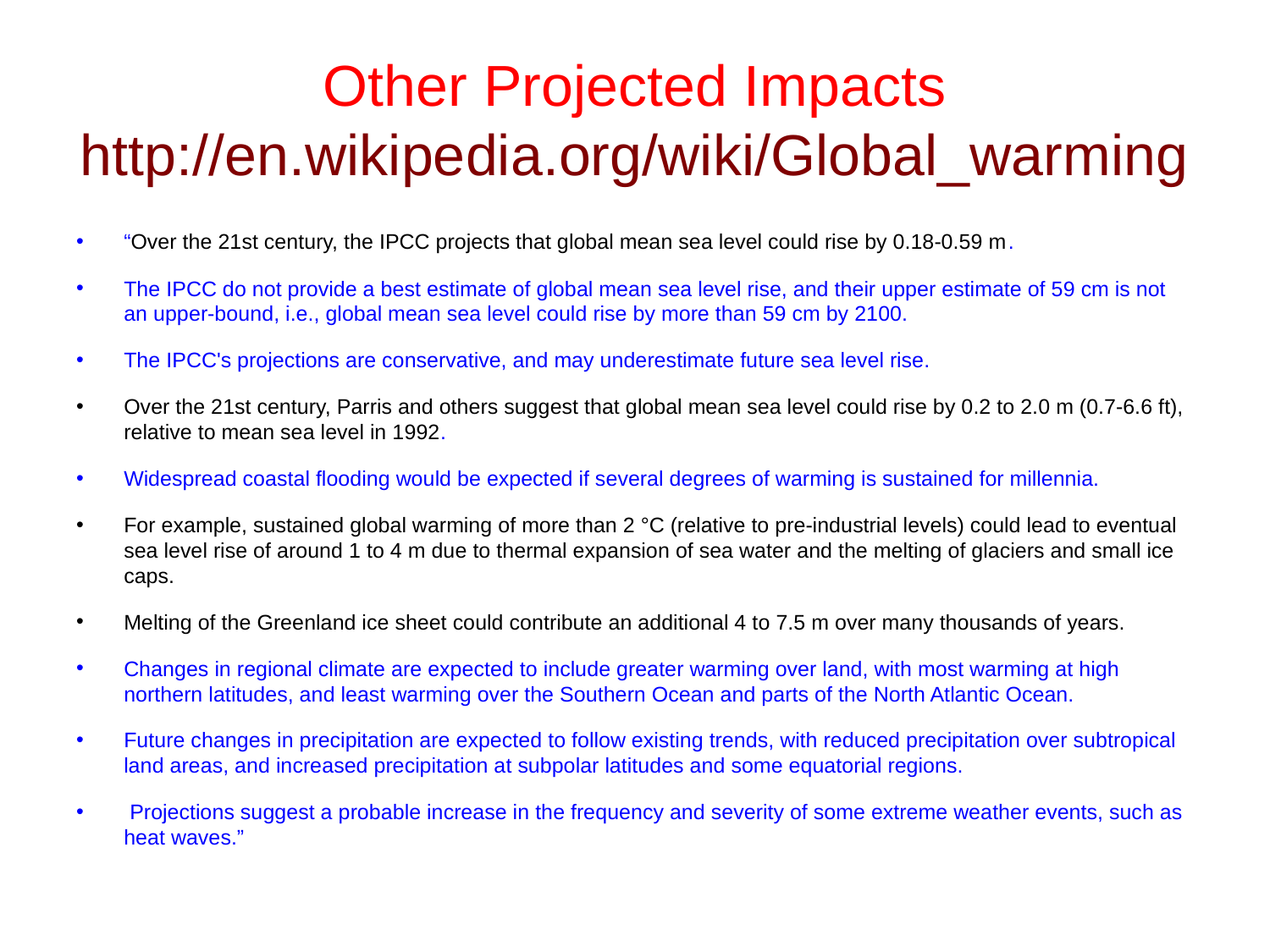

# Other Projected Impacts http://en.wikipedia.org/wiki/Global_warming
“Over the 21st century, the IPCC projects that global mean sea level could rise by 0.18-0.59 m.
The IPCC do not provide a best estimate of global mean sea level rise, and their upper estimate of 59 cm is not an upper-bound, i.e., global mean sea level could rise by more than 59 cm by 2100.
The IPCC's projections are conservative, and may underestimate future sea level rise.
Over the 21st century, Parris and others suggest that global mean sea level could rise by 0.2 to 2.0 m (0.7-6.6 ft), relative to mean sea level in 1992.
Widespread coastal flooding would be expected if several degrees of warming is sustained for millennia.
For example, sustained global warming of more than 2 °C (relative to pre-industrial levels) could lead to eventual sea level rise of around 1 to 4 m due to thermal expansion of sea water and the melting of glaciers and small ice caps.
Melting of the Greenland ice sheet could contribute an additional 4 to 7.5 m over many thousands of years.
Changes in regional climate are expected to include greater warming over land, with most warming at high northern latitudes, and least warming over the Southern Ocean and parts of the North Atlantic Ocean.
Future changes in precipitation are expected to follow existing trends, with reduced precipitation over subtropical land areas, and increased precipitation at subpolar latitudes and some equatorial regions.
 Projections suggest a probable increase in the frequency and severity of some extreme weather events, such as heat waves.”